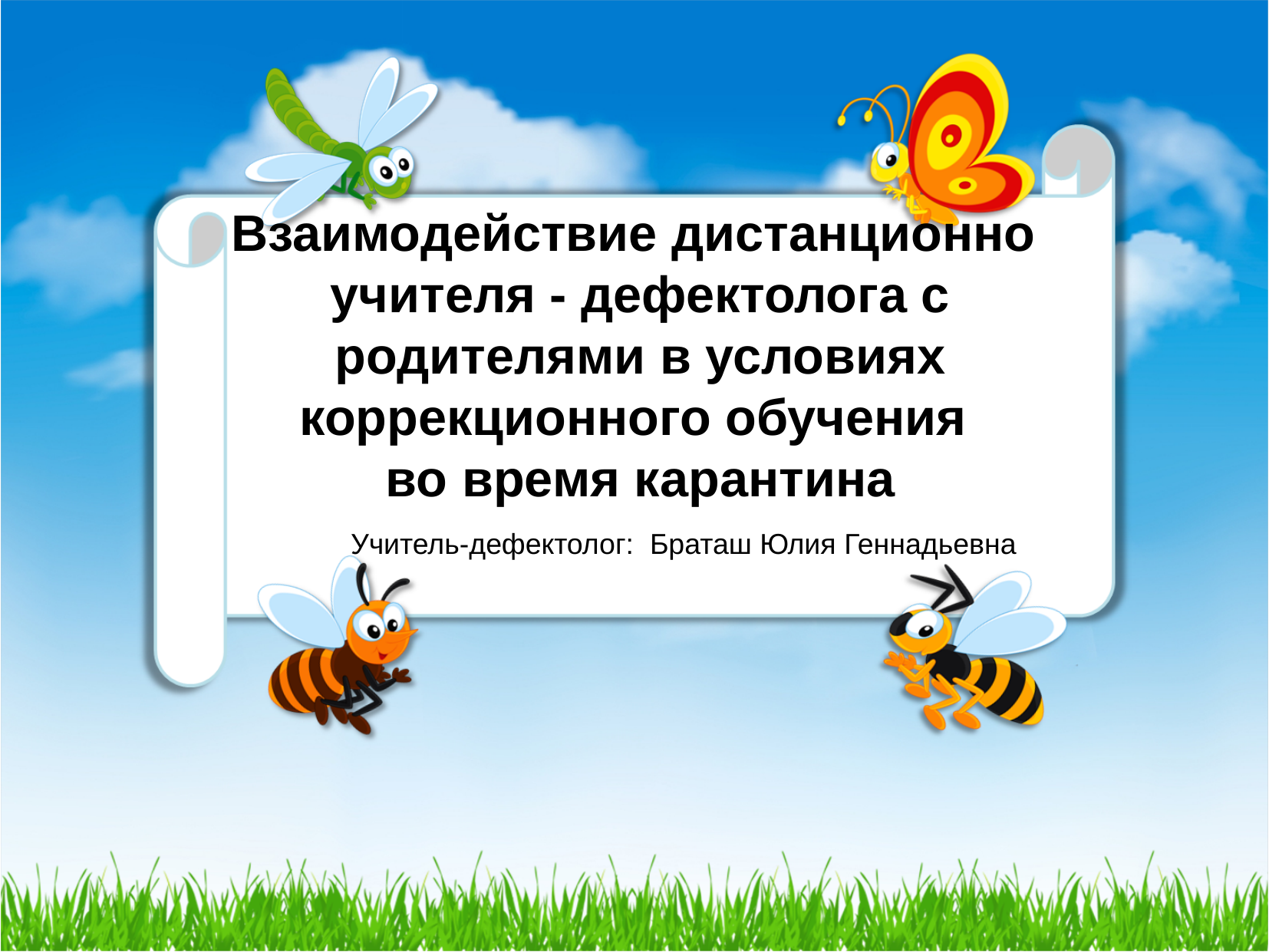

Взаимодействие дистанционно  учителя - дефектолога с родителями в условиях коррекционного обучения
во время карантина
Учитель-дефектолог:  Браташ Юлия Геннадьевна